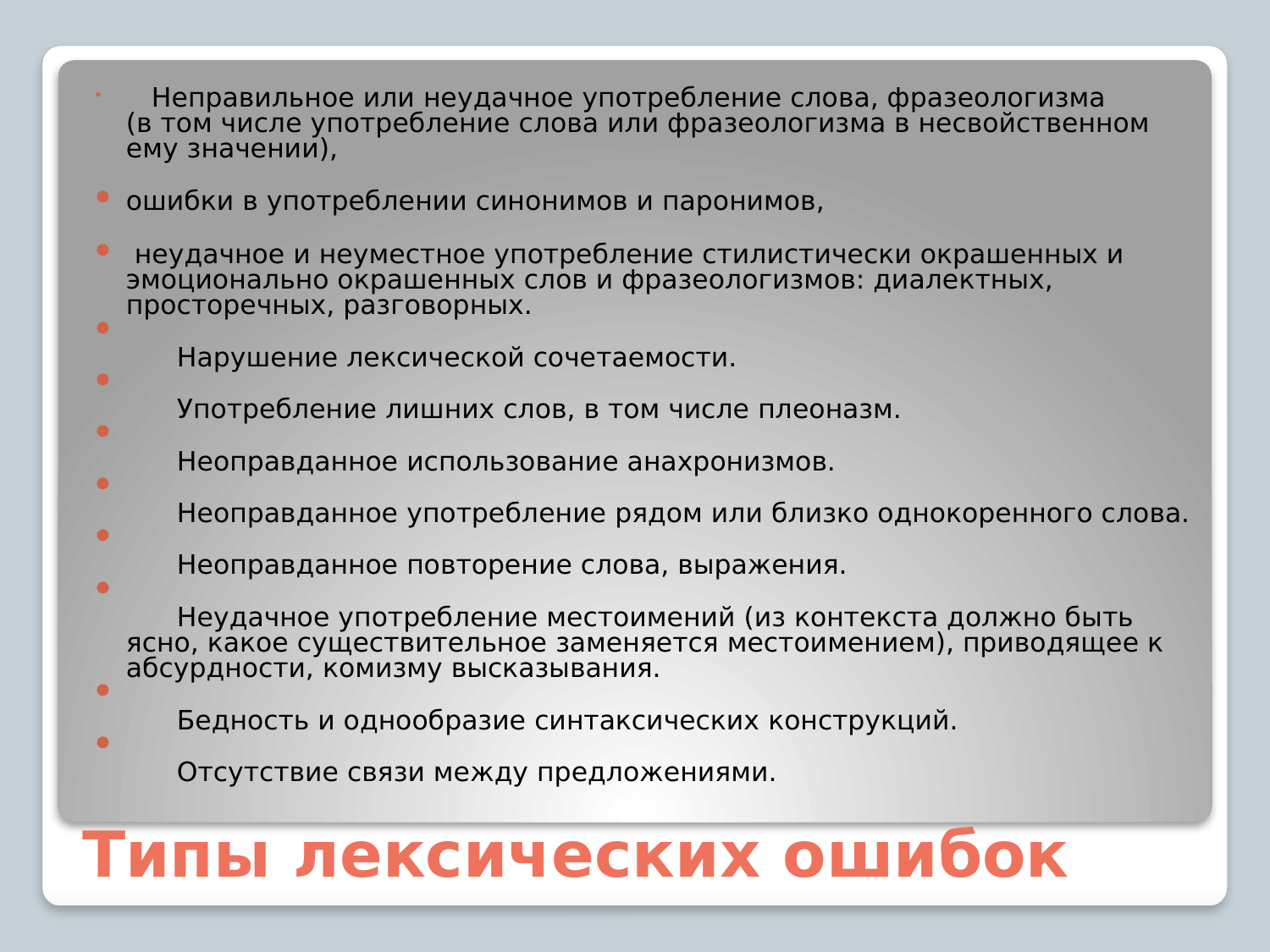

Неправильное или неудачное употребление слова, фразеологизма (в том числе употребление слова или фразеологизма в несвойственном ему значении),

ошибки в употреблении синонимов и паронимов,

 неудачное и неуместное употребление стилистически окрашенных и эмоционально окрашенных слов и фразеологизмов: диалектных, просторечных, разговорных.
      Нарушение лексической сочетаемости.
      Употребление лишних слов, в том числе плеоназм.
      Неоправданное использование анахронизмов.
      Неоправданное употребление рядом или близко однокоренного слова.
      Неоправданное повторение слова, выражения.
      Неудачное употребление местоимений (из контекста должно быть ясно, какое существительное заменяется местоимением), приводящее к абсурдности, комизму высказывания.
      Бедность и однообразие синтаксических конструкций.
      Отсутствие связи между предложениями.

# Типы лексических ошибок